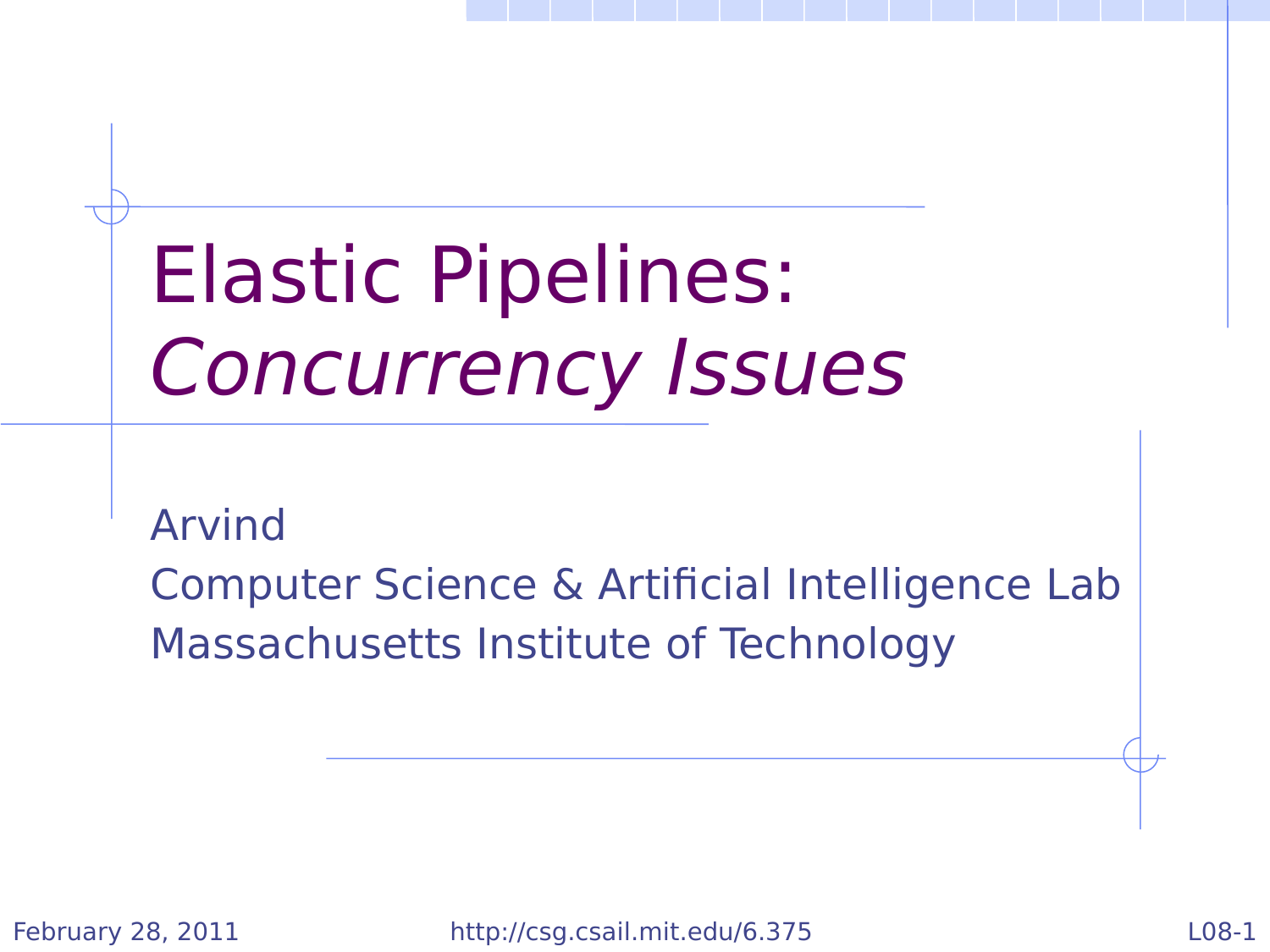

Elastic Pipelines: Concurrency Issues

Arvind
Computer Science & Artificial Intelligence Lab
Massachusetts Institute of Technology
February 28, 2011
http://csg.csail.mit.edu/6.375
L08-1